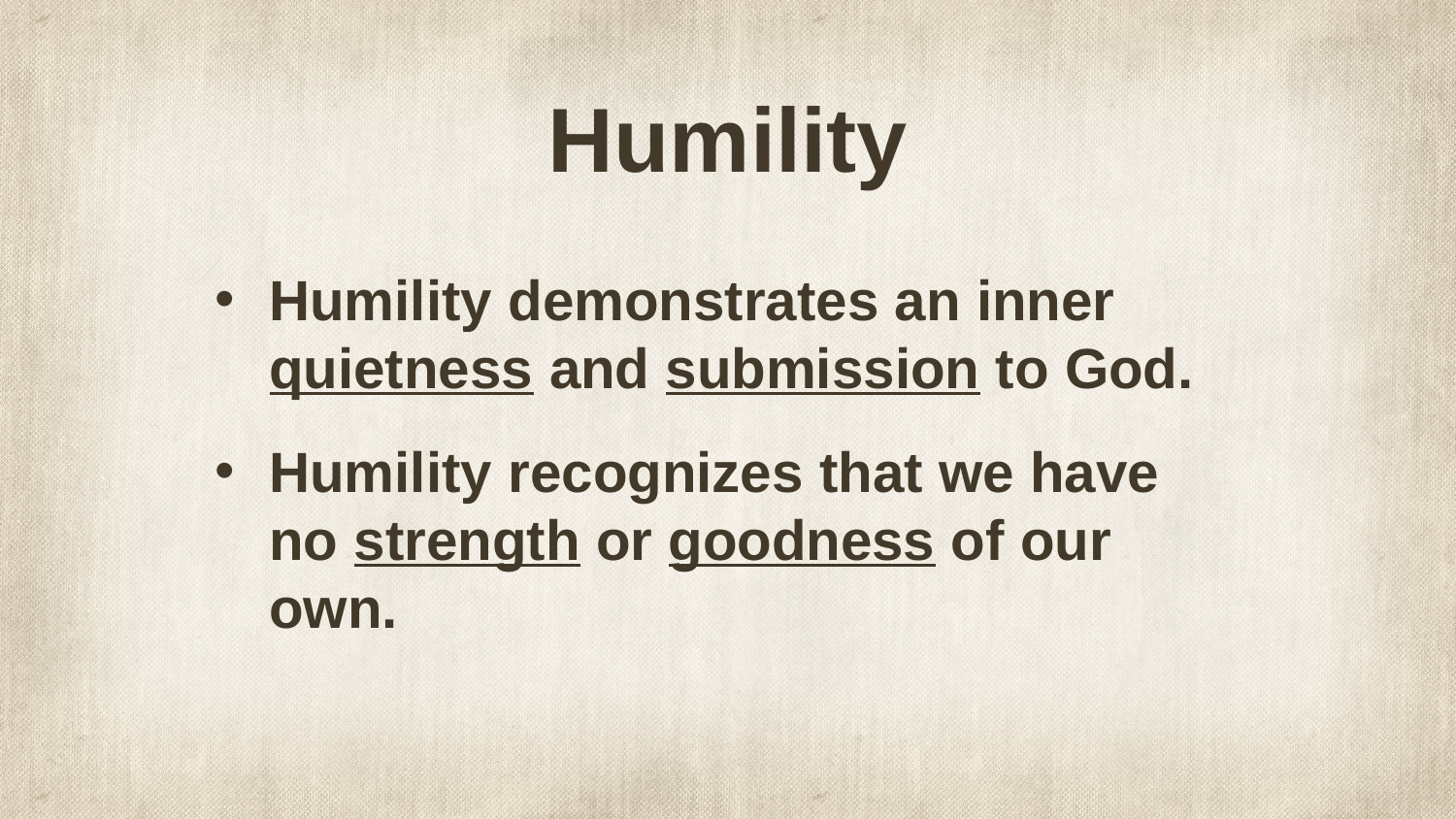

# Humility
Humility demonstrates an inner quietness and submission to God.
Humility recognizes that we have no strength or goodness of our own.